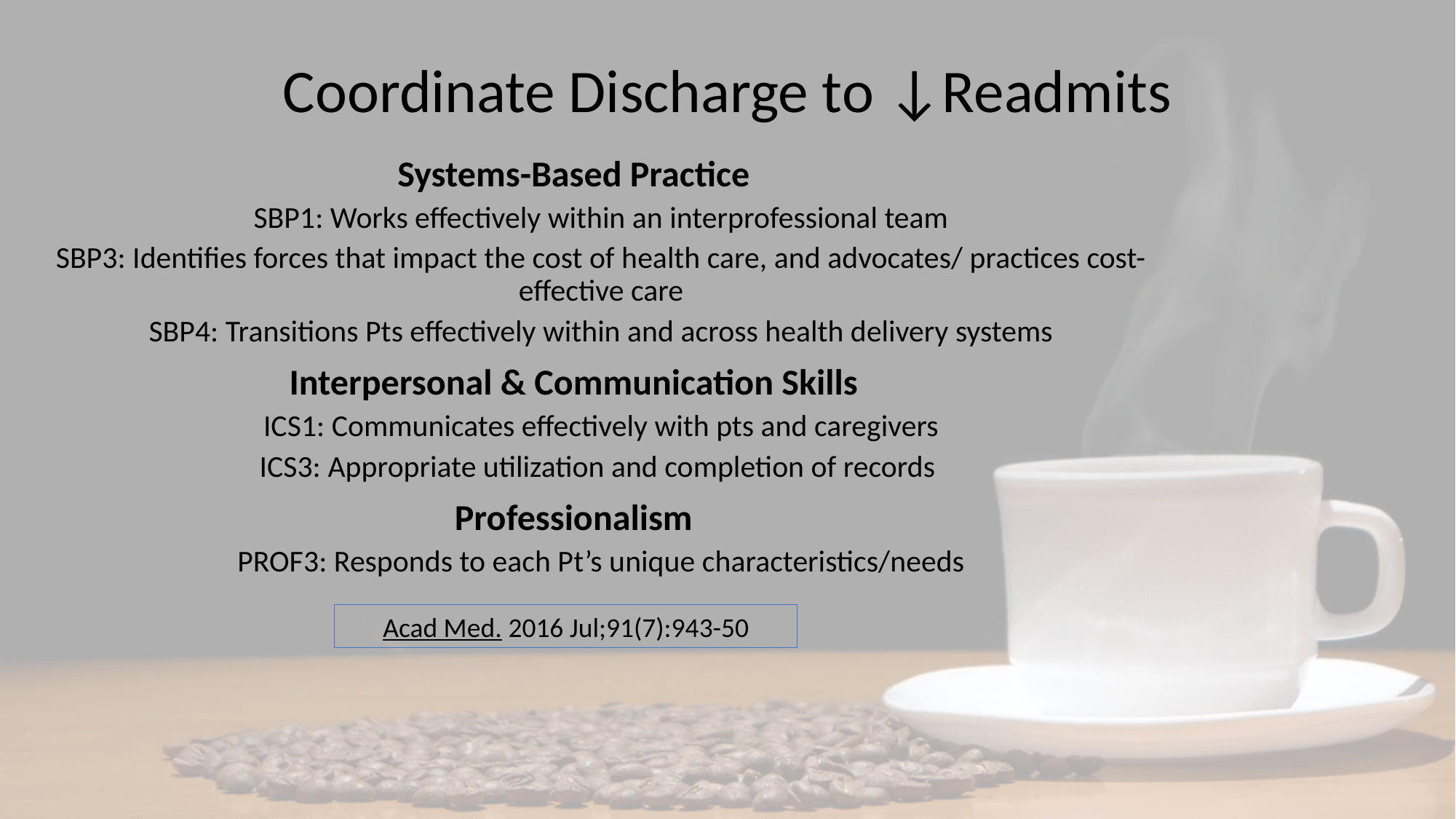

Coordinate Discharge to ↓Readmits
Systems-Based Practice
SBP1: Works effectively within an interprofessional team
SBP3: Identifies forces that impact the cost of health care, and advocates/ practices cost-effective care
SBP4: Transitions Pts effectively within and across health delivery systems
Interpersonal & Communication Skills
ICS1: Communicates effectively with pts and caregivers
ICS3: Appropriate utilization and completion of records
Professionalism
PROF3: Responds to each Pt’s unique characteristics/needs
Acad Med. 2016 Jul;91(7):943-50